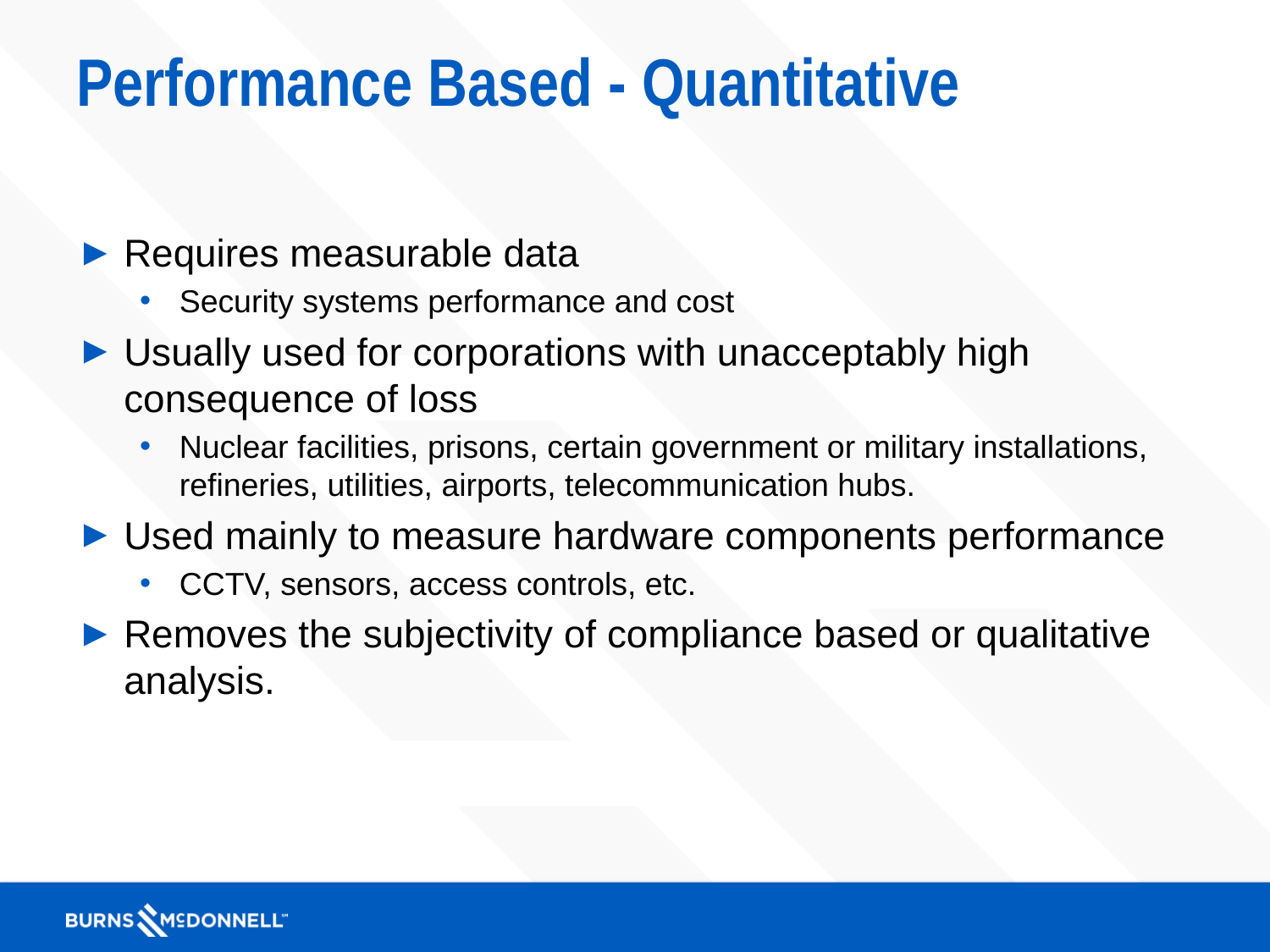

# Performance Based - Quantitative
Requires measurable data
Security systems performance and cost
Usually used for corporations with unacceptably high consequence of loss
Nuclear facilities, prisons, certain government or military installations, refineries, utilities, airports, telecommunication hubs.
Used mainly to measure hardware components performance
CCTV, sensors, access controls, etc.
Removes the subjectivity of compliance based or qualitative analysis.